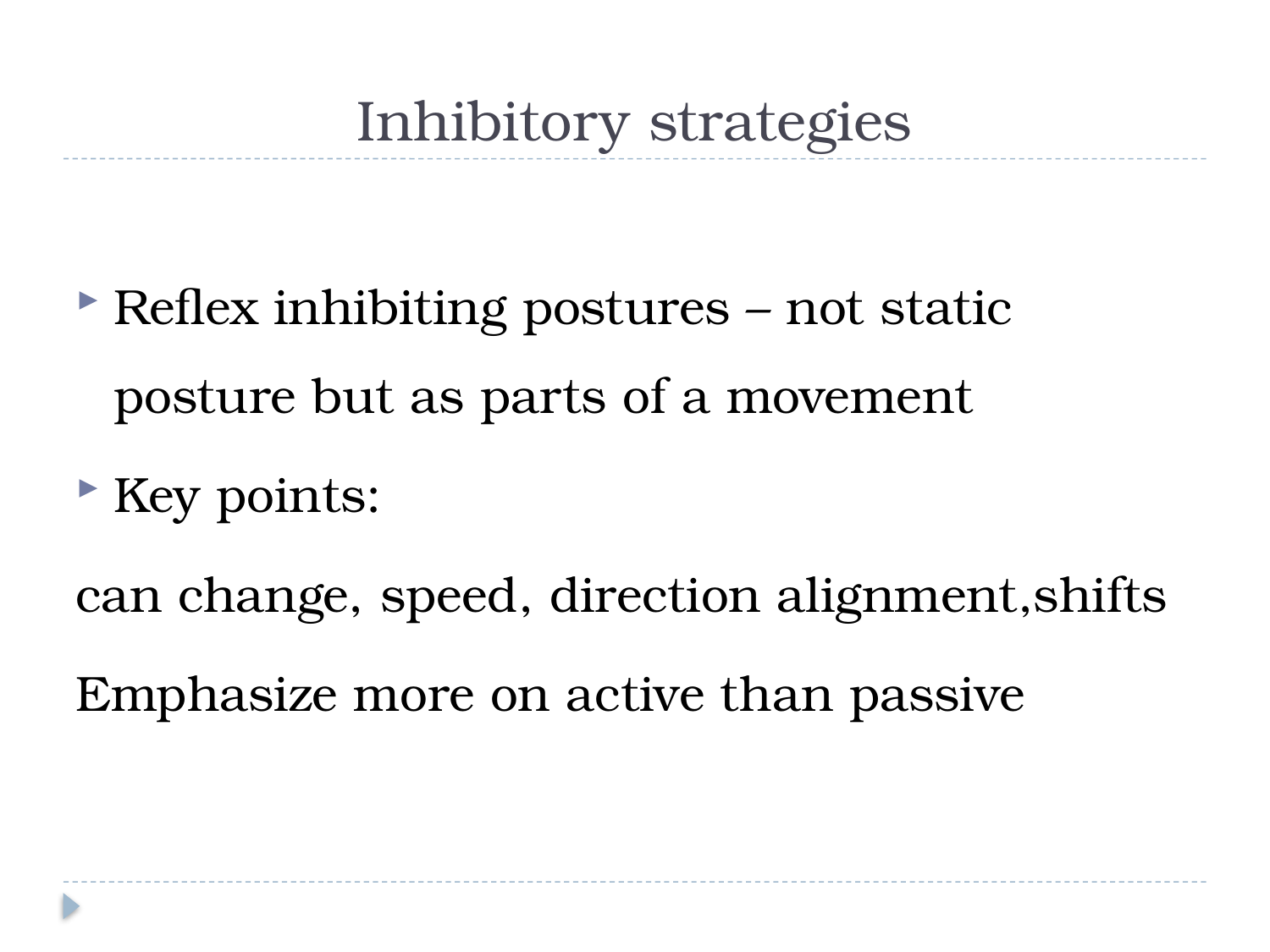

# Inhibitory strategies

Reflex inhibiting postures – not static posture but as parts of a movement
Key points:
can change, speed, direction alignment,shifts
Emphasize more on active than passive